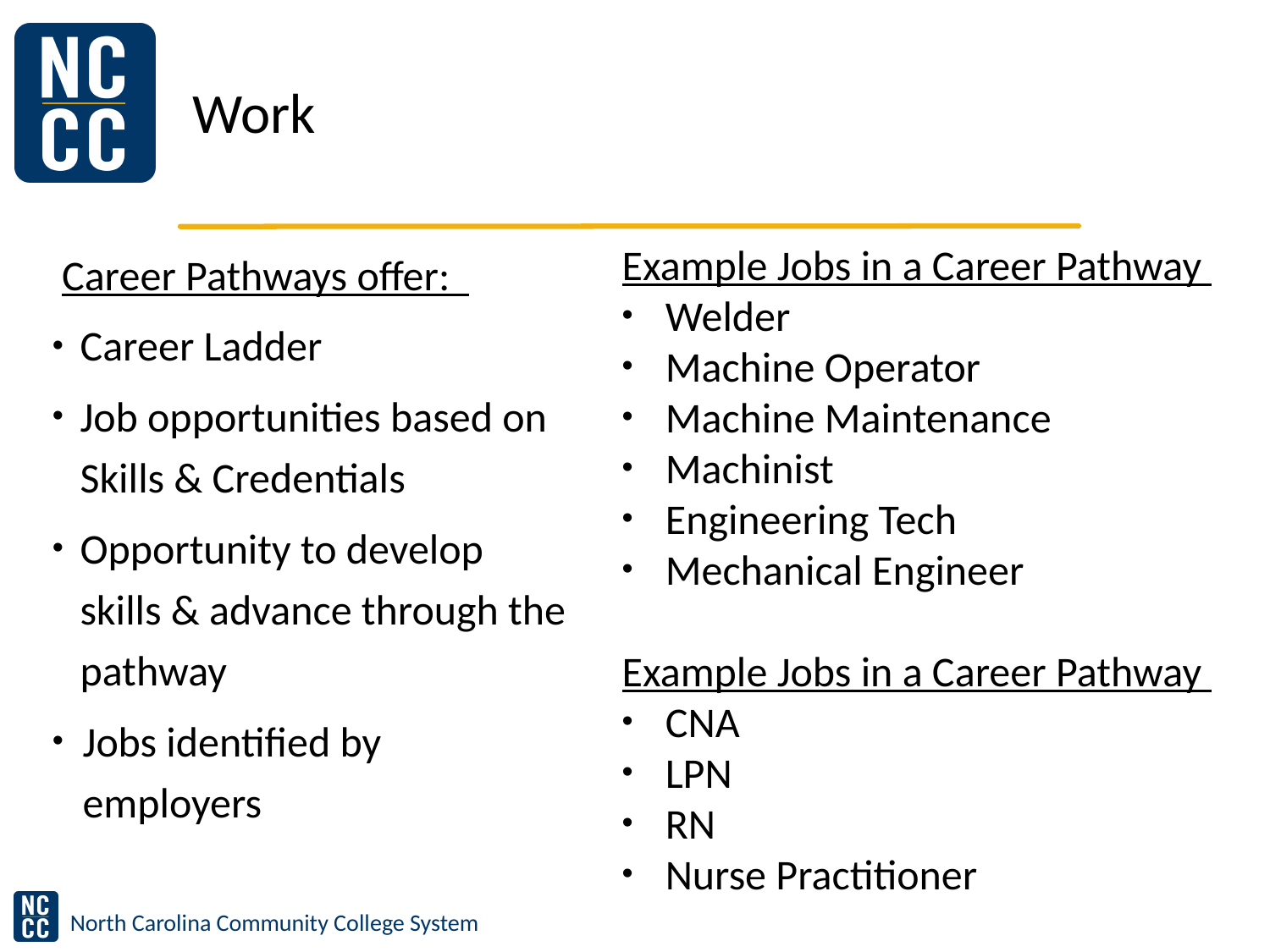

# Work
 Career Pathways offer:
Career Ladder
Job opportunities based on Skills & Credentials
Opportunity to develop skills & advance through the pathway
Jobs identified by employers
Example Jobs in a Career Pathway
Welder
Machine Operator
Machine Maintenance
Machinist
Engineering Tech
Mechanical Engineer

Example Jobs in a Career Pathway
CNA
LPN
RN
Nurse Practitioner